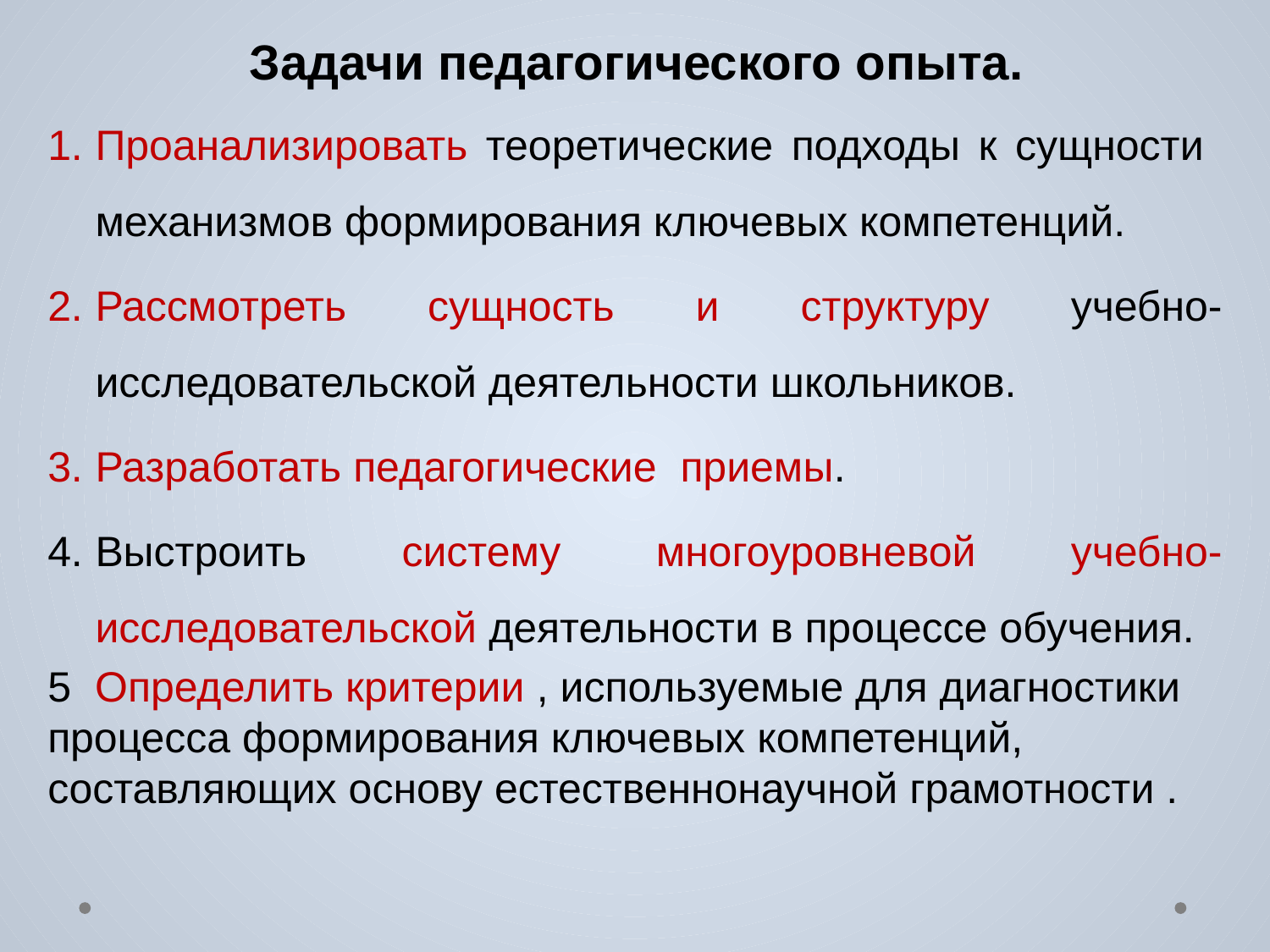

# Задачи педагогического опыта.
Проанализировать теоретические подходы к сущности  механизмов формирования ключевых компетенций.
Рассмотреть сущность и структуру учебно-исследовательской деятельности школьников.
Разработать педагогические  приемы.
Выстроить систему многоуровневой учебно-исследовательской деятельности в процессе обучения.
5  Определить критерии , используемые для диагностики процесса формирования ключевых компетенций, составляющих основу естественнонаучной грамотности .